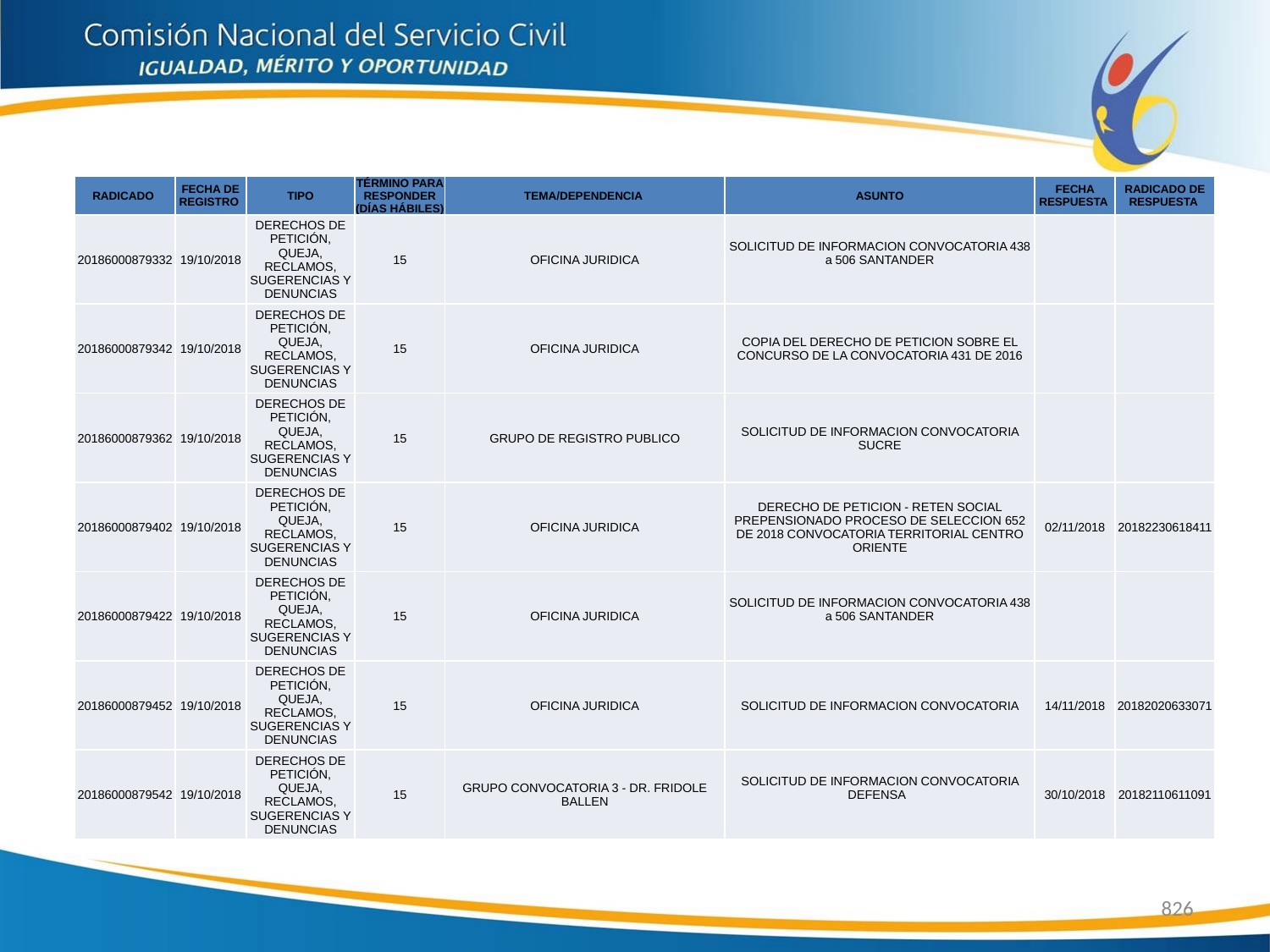

| RADICADO | FECHA DE REGISTRO | TIPO | TÉRMINO PARA RESPONDER (DÍAS HÁBILES) | TEMA/DEPENDENCIA | ASUNTO | FECHA RESPUESTA | RADICADO DE RESPUESTA |
| --- | --- | --- | --- | --- | --- | --- | --- |
| 20186000879332 | 19/10/2018 | DERECHOS DE PETICIÓN, QUEJA, RECLAMOS, SUGERENCIAS Y DENUNCIAS | 15 | OFICINA JURIDICA | SOLICITUD DE INFORMACION CONVOCATORIA 438 a 506 SANTANDER |  |  |
| 20186000879342 | 19/10/2018 | DERECHOS DE PETICIÓN, QUEJA, RECLAMOS, SUGERENCIAS Y DENUNCIAS | 15 | OFICINA JURIDICA | COPIA DEL DERECHO DE PETICION SOBRE EL CONCURSO DE LA CONVOCATORIA 431 DE 2016 |  |  |
| 20186000879362 | 19/10/2018 | DERECHOS DE PETICIÓN, QUEJA, RECLAMOS, SUGERENCIAS Y DENUNCIAS | 15 | GRUPO DE REGISTRO PUBLICO | SOLICITUD DE INFORMACION CONVOCATORIA SUCRE |  |  |
| 20186000879402 | 19/10/2018 | DERECHOS DE PETICIÓN, QUEJA, RECLAMOS, SUGERENCIAS Y DENUNCIAS | 15 | OFICINA JURIDICA | DERECHO DE PETICION - RETEN SOCIAL PREPENSIONADO PROCESO DE SELECCION 652 DE 2018 CONVOCATORIA TERRITORIAL CENTRO ORIENTE | 02/11/2018 | 20182230618411 |
| 20186000879422 | 19/10/2018 | DERECHOS DE PETICIÓN, QUEJA, RECLAMOS, SUGERENCIAS Y DENUNCIAS | 15 | OFICINA JURIDICA | SOLICITUD DE INFORMACION CONVOCATORIA 438 a 506 SANTANDER |  |  |
| 20186000879452 | 19/10/2018 | DERECHOS DE PETICIÓN, QUEJA, RECLAMOS, SUGERENCIAS Y DENUNCIAS | 15 | OFICINA JURIDICA | SOLICITUD DE INFORMACION CONVOCATORIA | 14/11/2018 | 20182020633071 |
| 20186000879542 | 19/10/2018 | DERECHOS DE PETICIÓN, QUEJA, RECLAMOS, SUGERENCIAS Y DENUNCIAS | 15 | GRUPO CONVOCATORIA 3 - DR. FRIDOLE BALLEN | SOLICITUD DE INFORMACION CONVOCATORIA DEFENSA | 30/10/2018 | 20182110611091 |
826